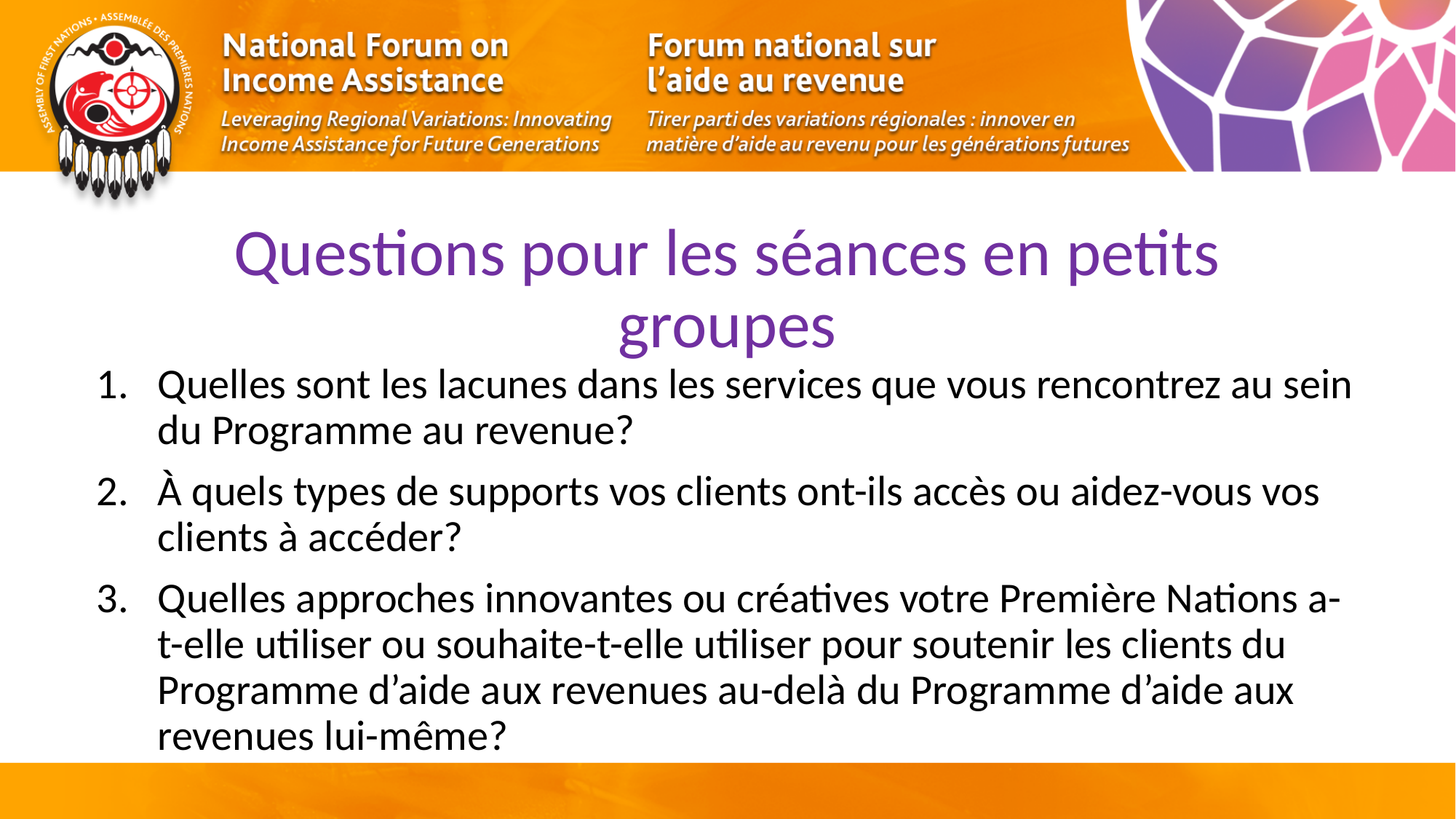

# Questions pour les séances en petits groupes
Quelles sont les lacunes dans les services que vous rencontrez au sein du Programme au revenue?
À quels types de supports vos clients ont-ils accès ou aidez-vous vos clients à accéder?
Quelles approches innovantes ou créatives votre Première Nations a-t-elle utiliser ou souhaite-t-elle utiliser pour soutenir les clients du Programme d’aide aux revenues au-delà du Programme d’aide aux revenues lui-même?